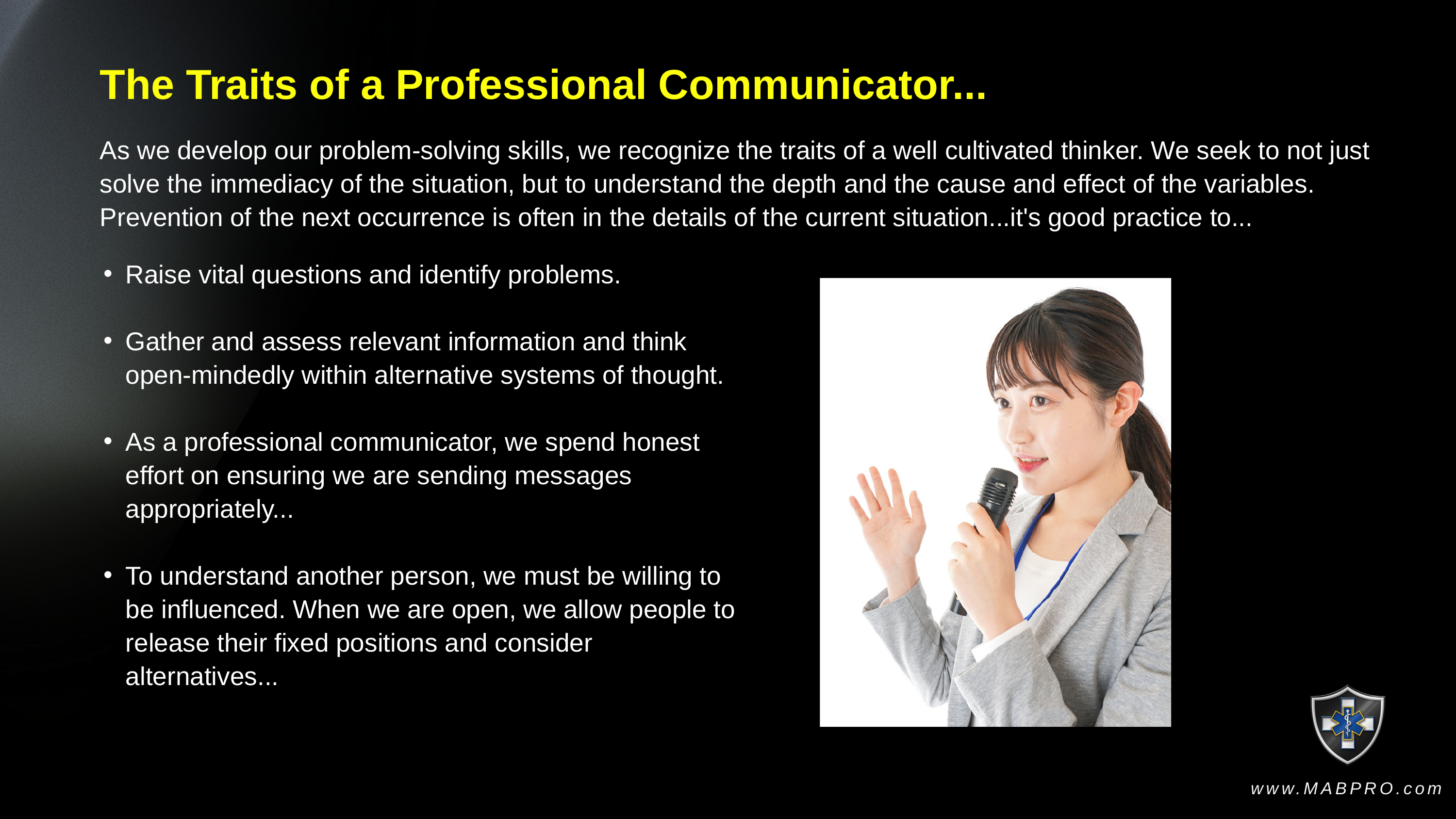

The Traits of a Professional Communicator...
As we develop our problem-solving skills, we recognize the traits of a well cultivated thinker. We seek to not just solve the immediacy of the situation, but to understand the depth and the cause and effect of the variables. Prevention of the next occurrence is often in the details of the current situation...it's good practice to...
Raise vital questions and identify problems.

Gather and assess relevant information and think open-mindedly within alternative systems of thought.

As a professional communicator, we spend honest effort on ensuring we are sending messages appropriately...

To understand another person, we must be willing to be influenced. When we are open, we allow people to release their fixed positions and consider alternatives...

www.MABPRO.com